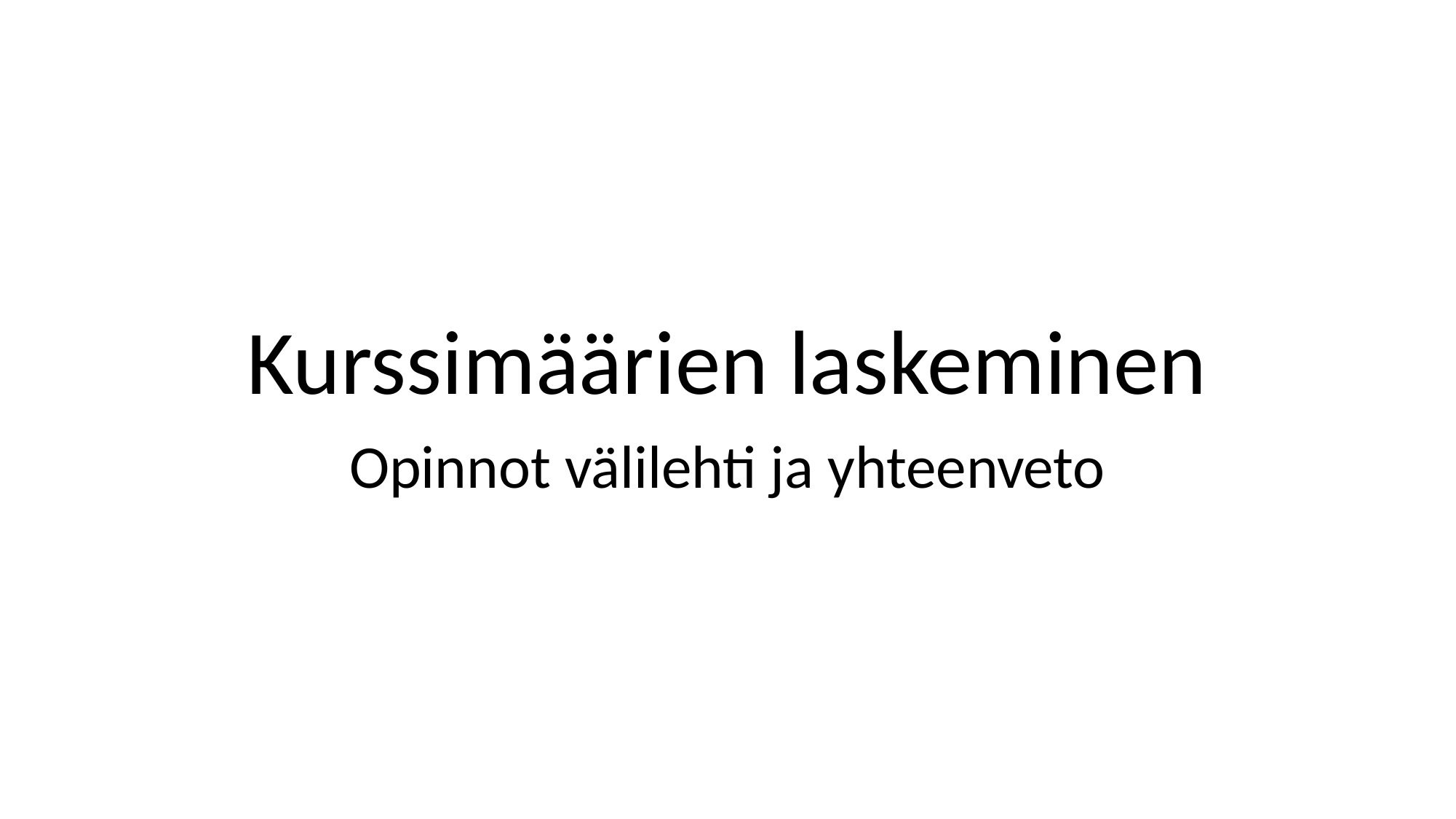

# Kurssimäärien laskeminen
Opinnot välilehti ja yhteenveto